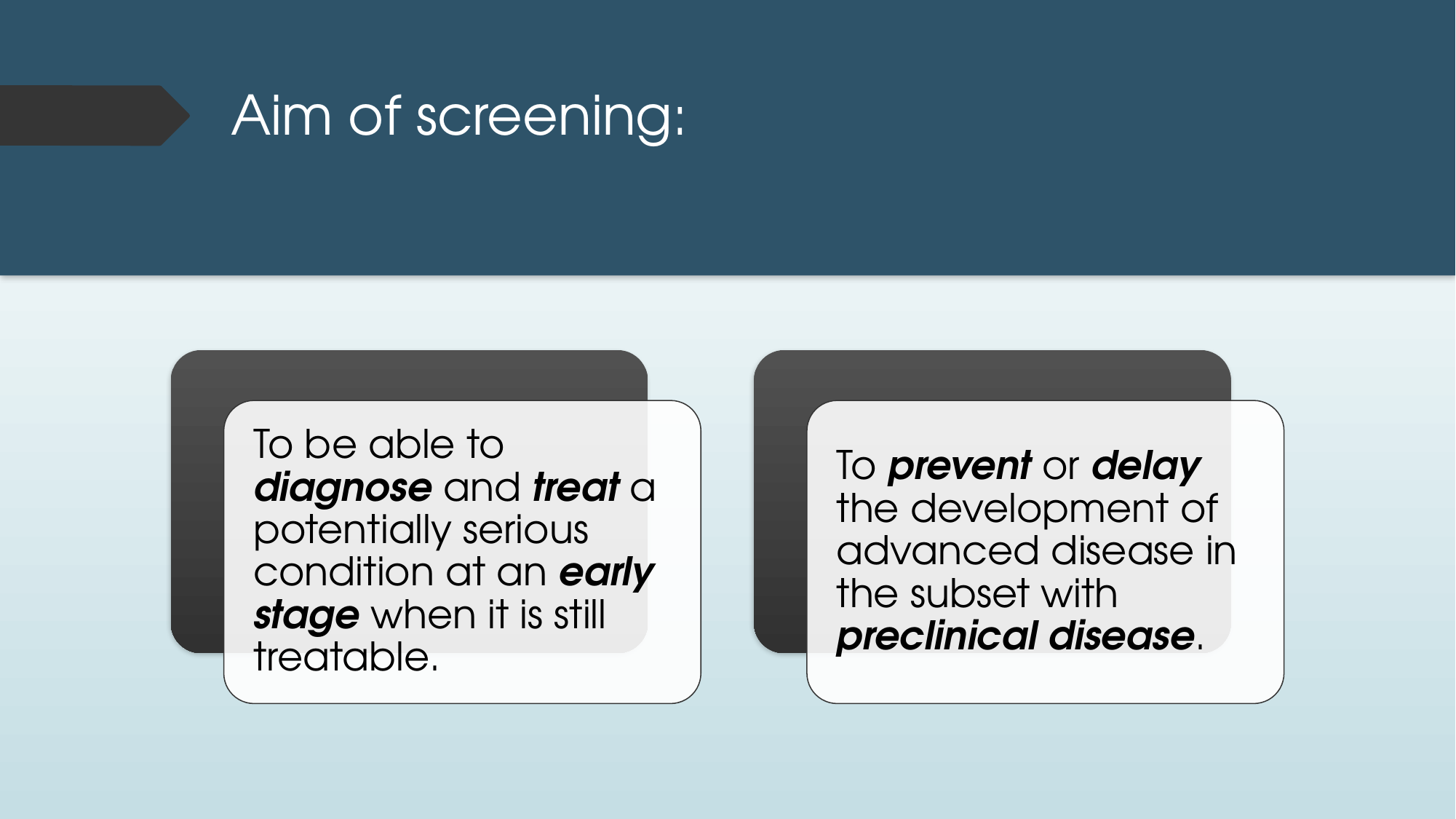

# Aim of screening:

To be able to diagnose and treat a potentially serious condition at an early stage when it is still treatable.
To prevent or delay the development of advanced disease in the subset with preclinical disease.